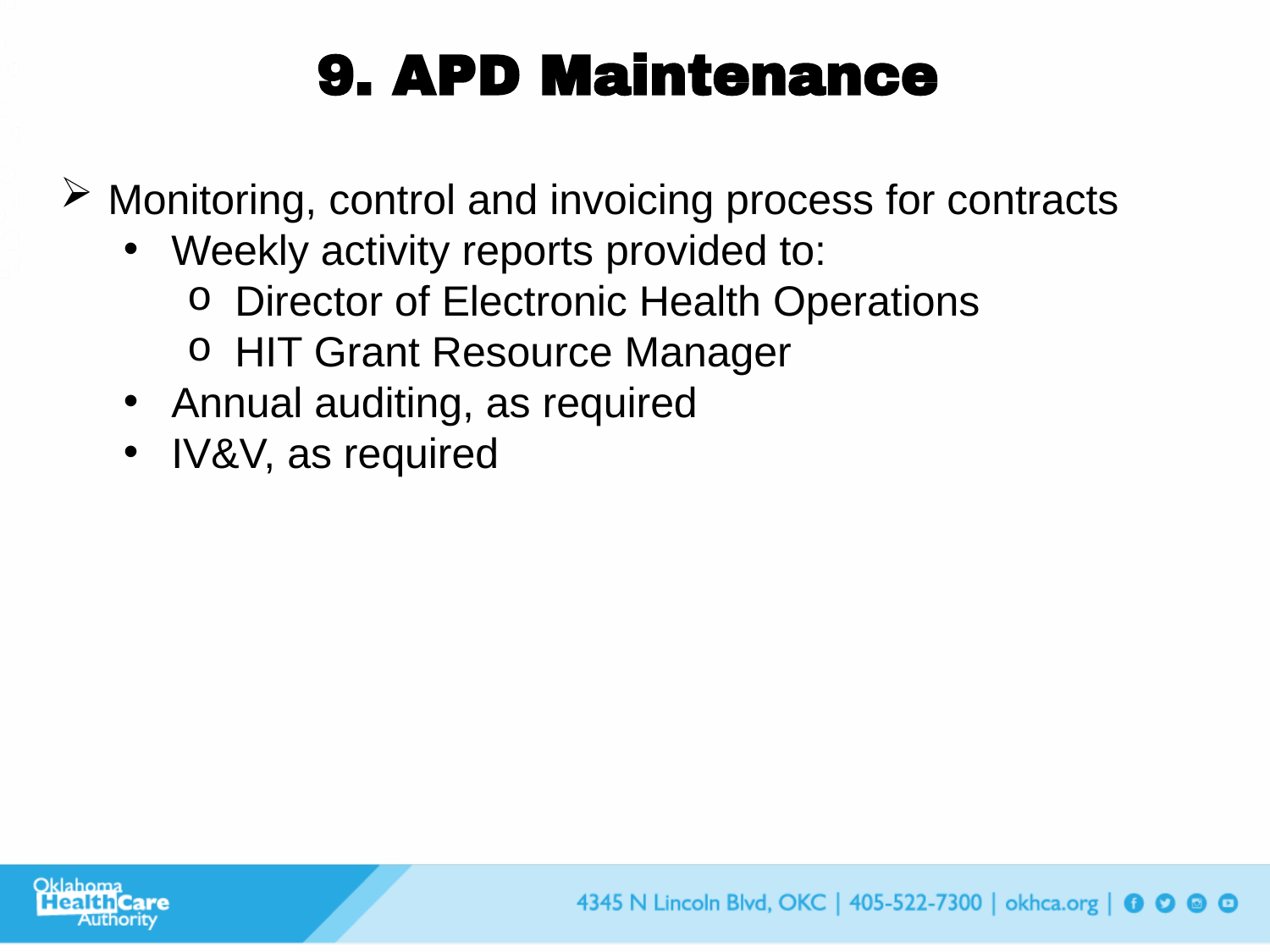

9. APD Maintenance
Monitoring, control and invoicing process for contracts
Weekly activity reports provided to:
Director of Electronic Health Operations
HIT Grant Resource Manager
Annual auditing, as required
IV&V, as required